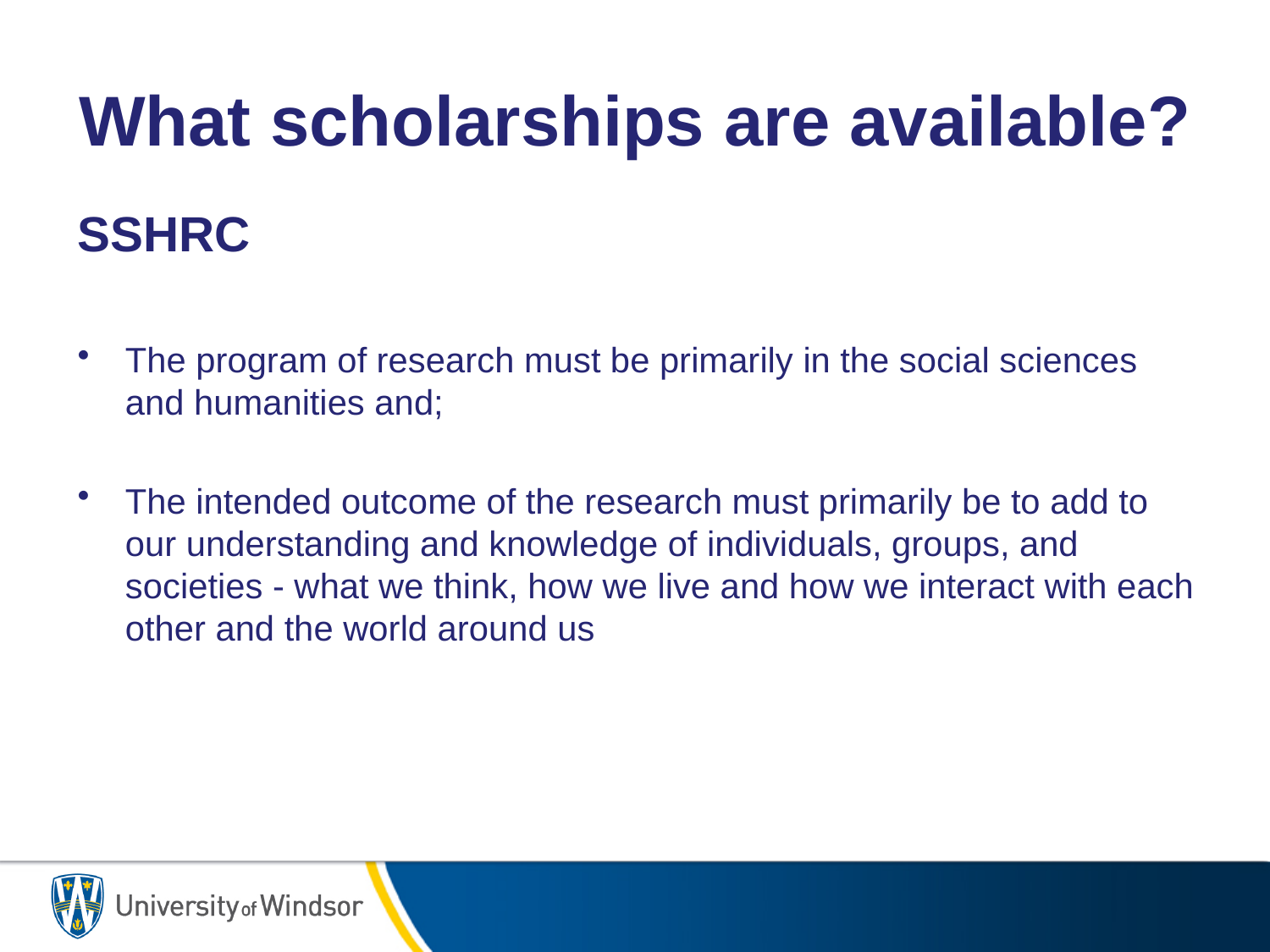

# What scholarships are available?
SSHRC

The program of research must be primarily in the social sciences and humanities and;

The intended outcome of the research must primarily be to add to our understanding and knowledge of individuals, groups, and societies - what we think, how we live and how we interact with each other and the world around us